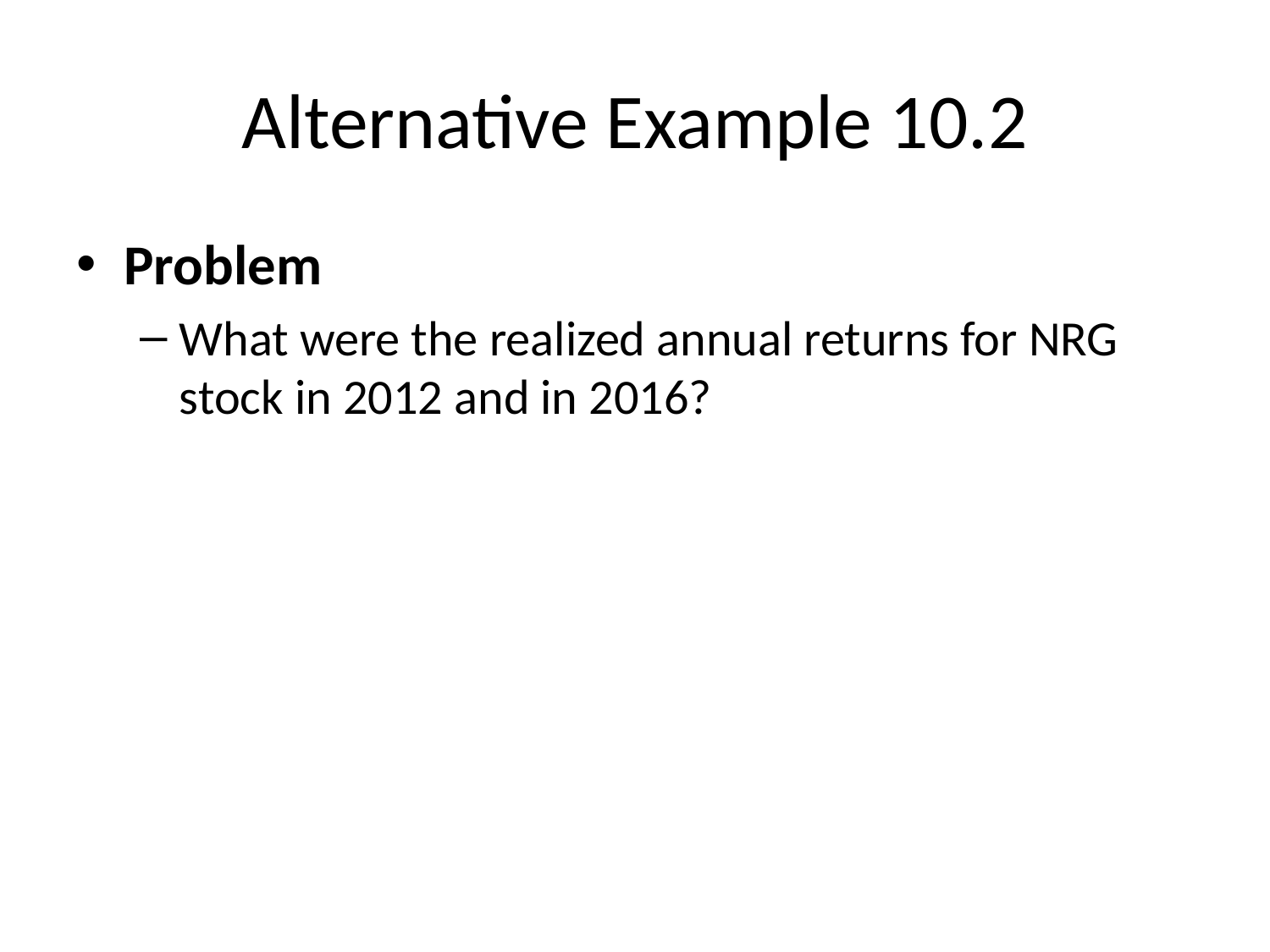

# Alternative Example 10.2
Problem
What were the realized annual returns for NRG stock in 2012 and in 2016?